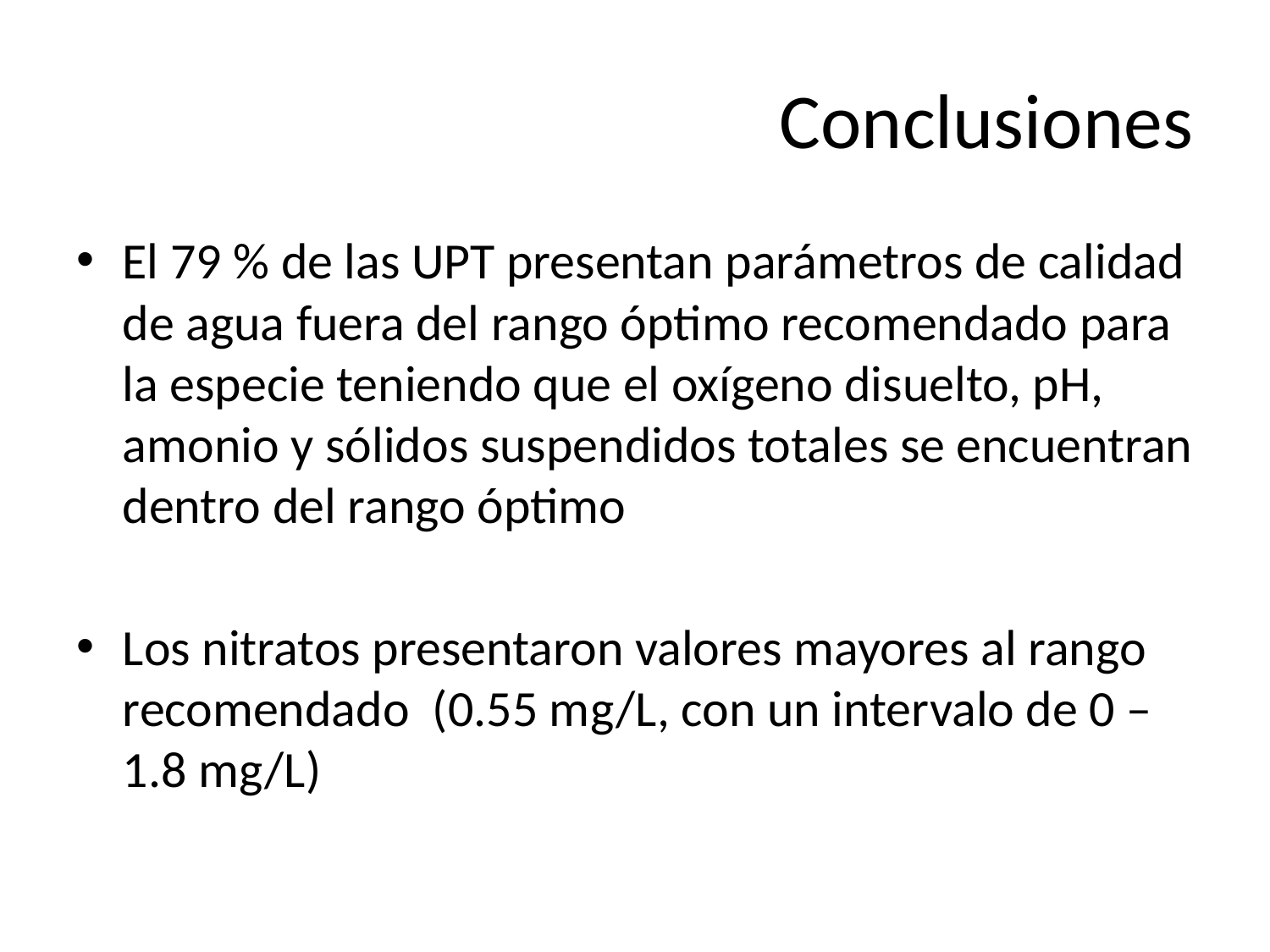

# Conclusiones
El 79 % de las UPT presentan parámetros de calidad de agua fuera del rango óptimo recomendado para la especie teniendo que el oxígeno disuelto, pH, amonio y sólidos suspendidos totales se encuentran dentro del rango óptimo

Los nitratos presentaron valores mayores al rango recomendado  (0.55 mg/L, con un intervalo de 0 – 1.8 mg/L)